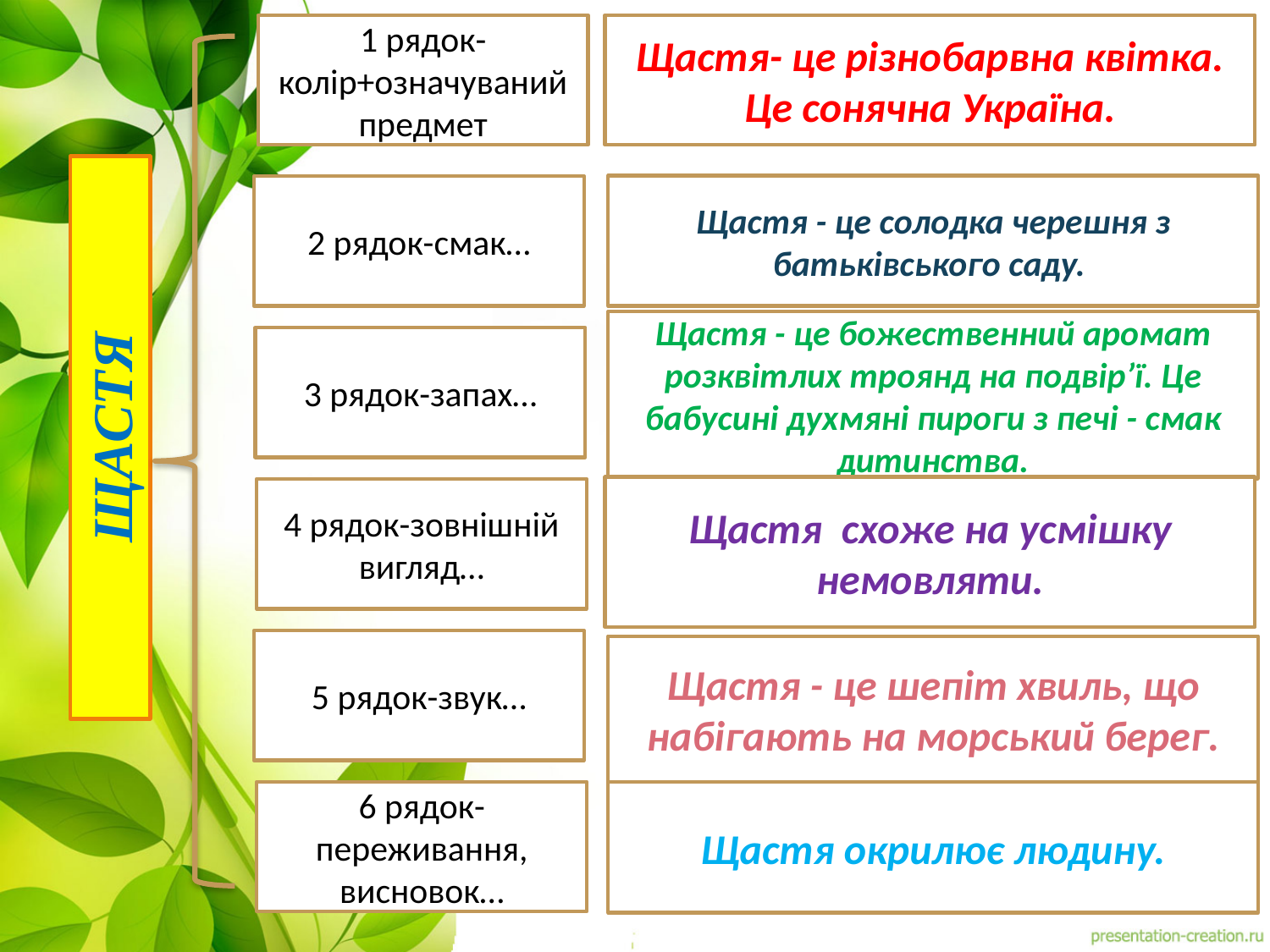

1 рядок-колір+означуванийпредмет
Щастя- це різнобарвна квітка. Це сонячна Україна.

Щастя - це солодка черешня з батьківського саду.
2 рядок-смак…
Щастя - це божественний аромат розквітлих троянд на подвір’ї. Це бабусині духмяні пироги з печі - смак дитинства.
3 рядок-запах…
ЩАСТЯ
Щастя  схоже на усмішку немовляти.
4 рядок-зовнішній вигляд…
5 рядок-звук…
Щастя - це шепіт хвиль, що набігають на морський берег.
6 рядок-переживання, висновок…
Щастя окрилює людину.